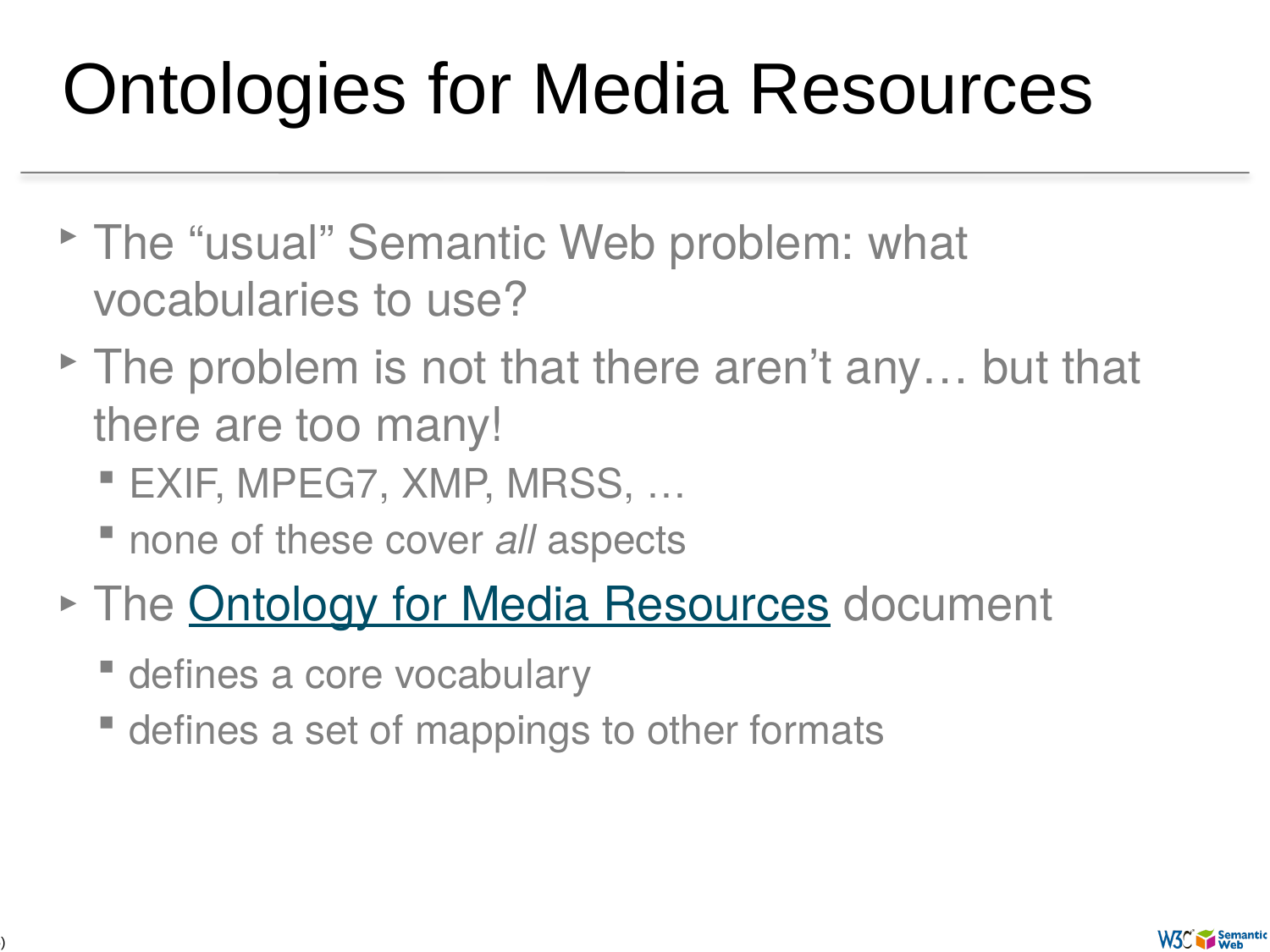

# Ontologies for Media Resources
The “usual” Semantic Web problem: what vocabularies to use?
The problem is not that there aren’t any… but that there are too many!
EXIF, MPEG7, XMP, MRSS, …
none of these cover all aspects
The Ontology for Media Resources document
defines a core vocabulary
defines a set of mappings to other formats